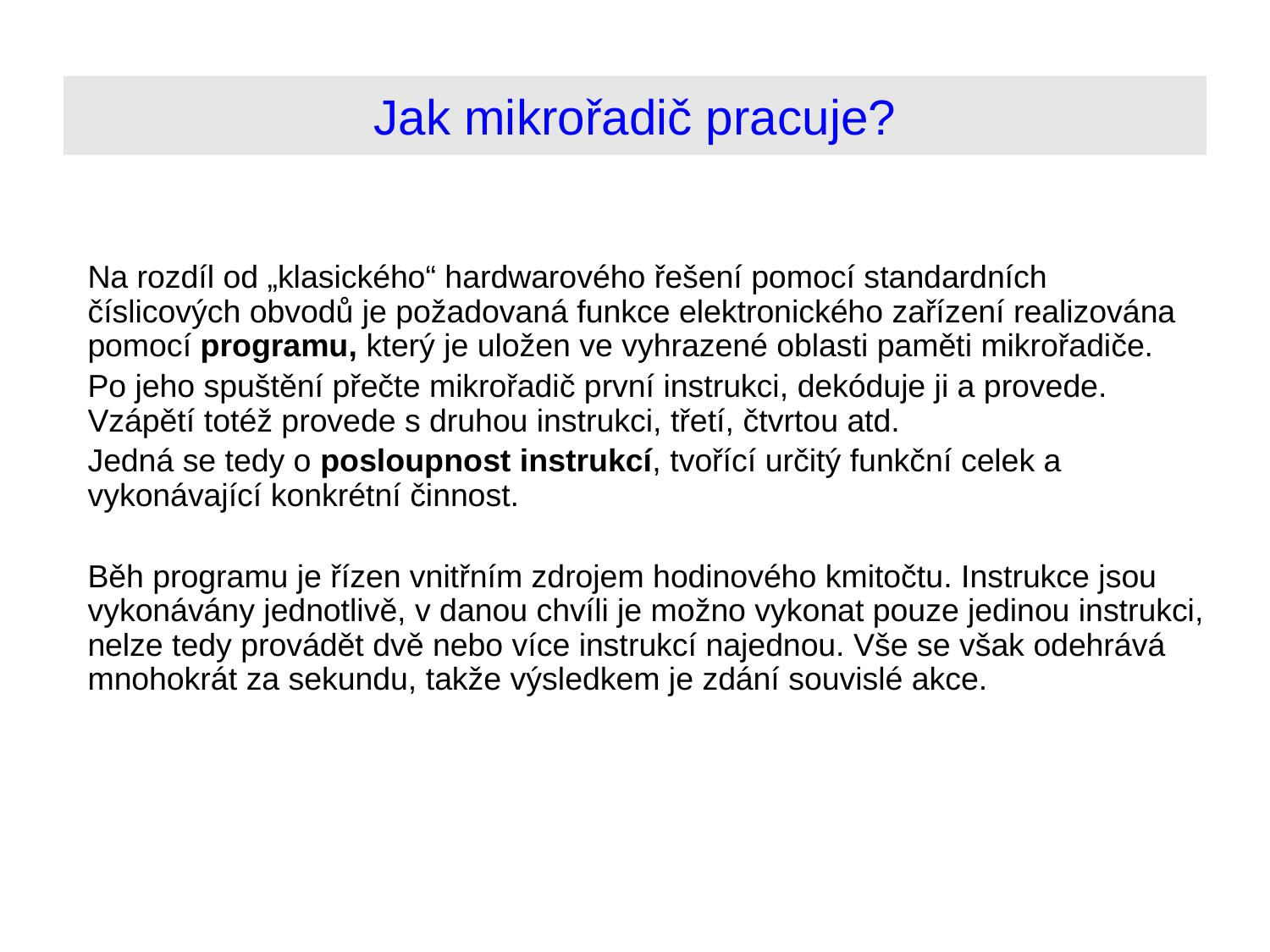

Jak mikrořadič pracuje?
Na rozdíl od „klasického“ hardwarového řešení pomocí standardních číslicových obvodů je požadovaná funkce elektronického zařízení realizována pomocí programu, který je uložen ve vyhrazené oblasti paměti mikrořadiče.
Po jeho spuštění přečte mikrořadič první instrukci, dekóduje ji a provede. Vzápětí totéž provede s druhou instrukci, třetí, čtvrtou atd.
Jedná se tedy o posloupnost instrukcí, tvořící určitý funkční celek a vykonávající konkrétní činnost.

Běh programu je řízen vnitřním zdrojem hodinového kmitočtu. Instrukce jsou vykonávány jednotlivě, v danou chvíli je možno vykonat pouze jedinou instrukci, nelze tedy provádět dvě nebo více instrukcí najednou. Vše se však odehrává mnohokrát za sekundu, takže výsledkem je zdání souvislé akce.